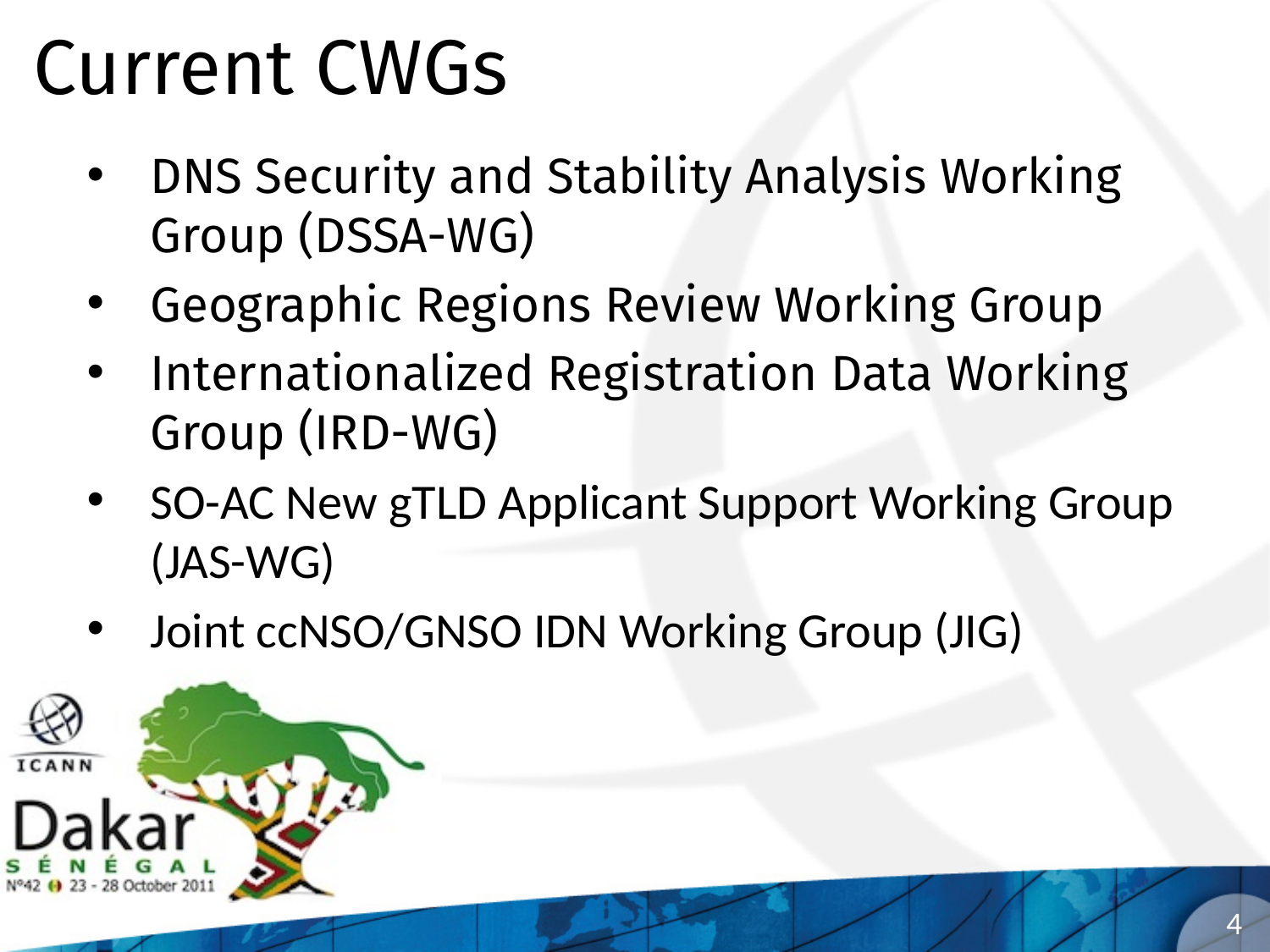

# Current CWGs
DNS Security and Stability Analysis Working Group (DSSA-WG)
Geographic Regions Review Working Group
Internationalized Registration Data Working Group (IRD-WG)
SO-AC New gTLD Applicant Support Working Group (JAS-WG)
Joint ccNSO/GNSO IDN Working Group (JIG)

4